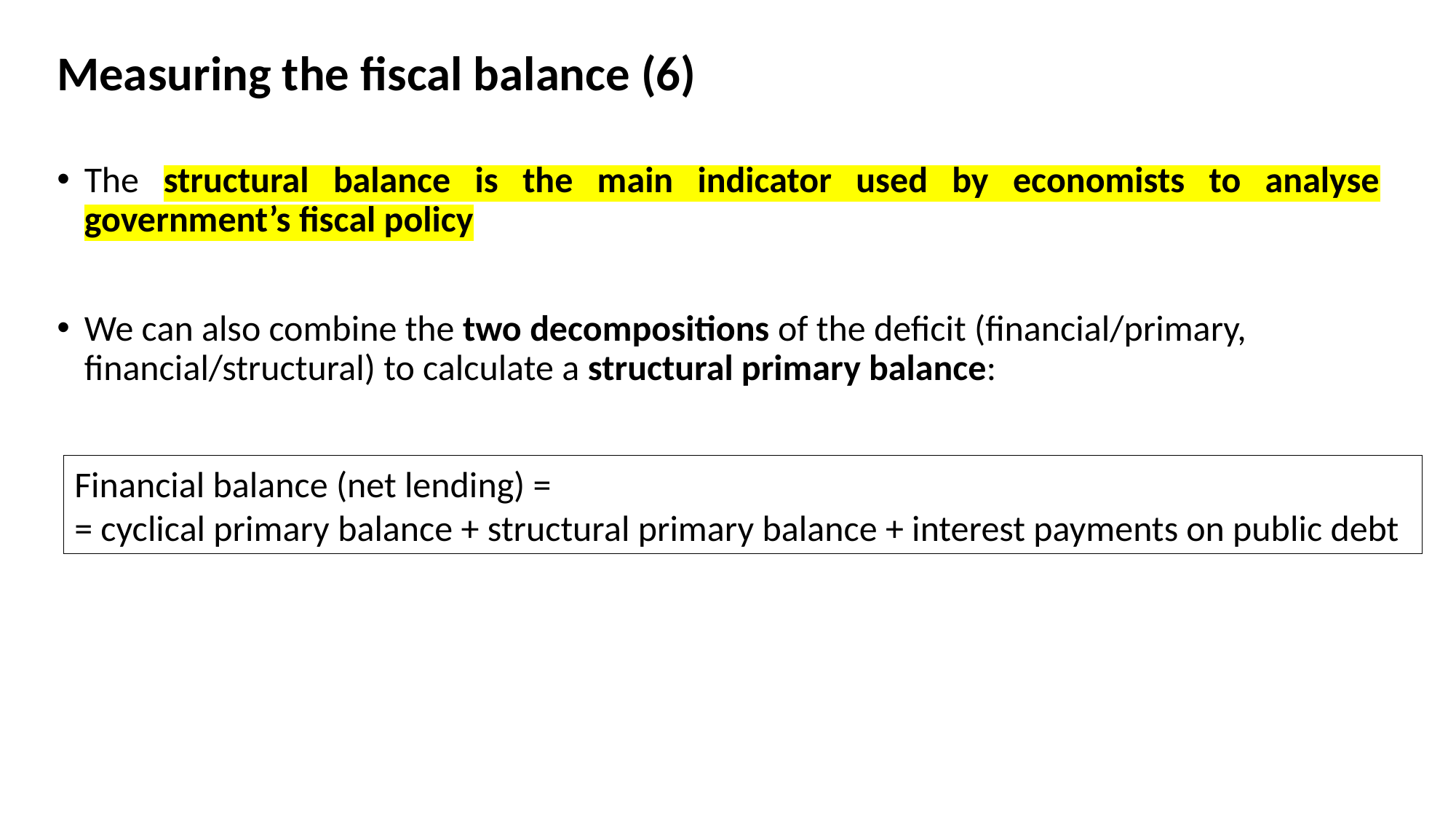

# Measuring the fiscal balance (6)
The structural balance is the main indicator used by economists to analyse government’s fiscal policy

We can also combine the two decompositions of the deficit (financial/primary, financial/structural) to calculate a structural primary balance:

Financial balance (net lending) =
= cyclical primary balance + structural primary balance + interest payments on public debt